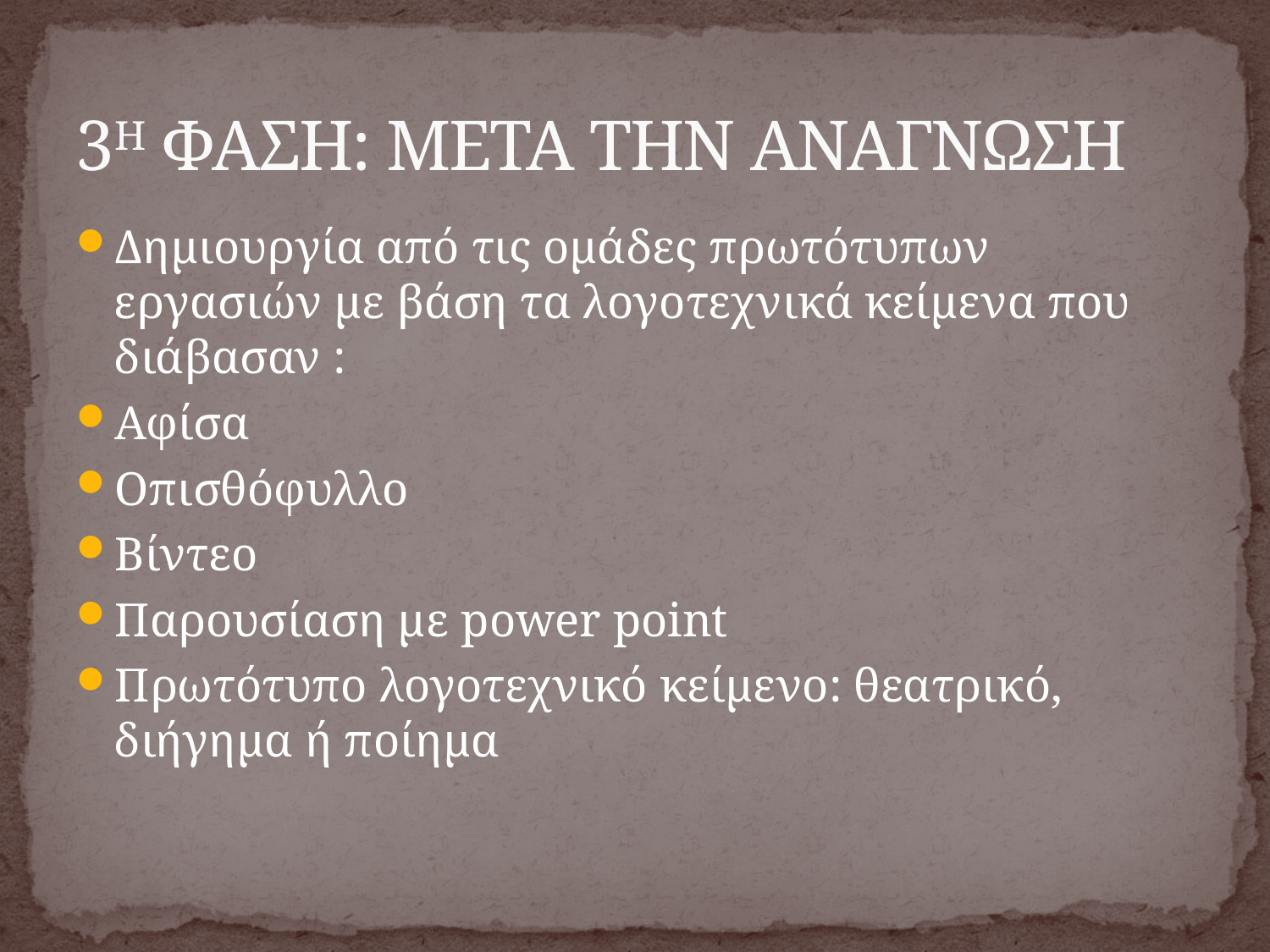

# 3Η ΦΑΣΗ: ΜΕΤΑ ΤΗΝ ΑΝΑΓΝΩΣΗ
Δημιουργία από τις ομάδες πρωτότυπων εργασιών με βάση τα λογοτεχνικά κείμενα που διάβασαν :
Αφίσα
Οπισθόφυλλο
Βίντεο
Παρουσίαση με power point
Πρωτότυπο λογοτεχνικό κείμενο: θεατρικό,  διήγημα ή ποίημα